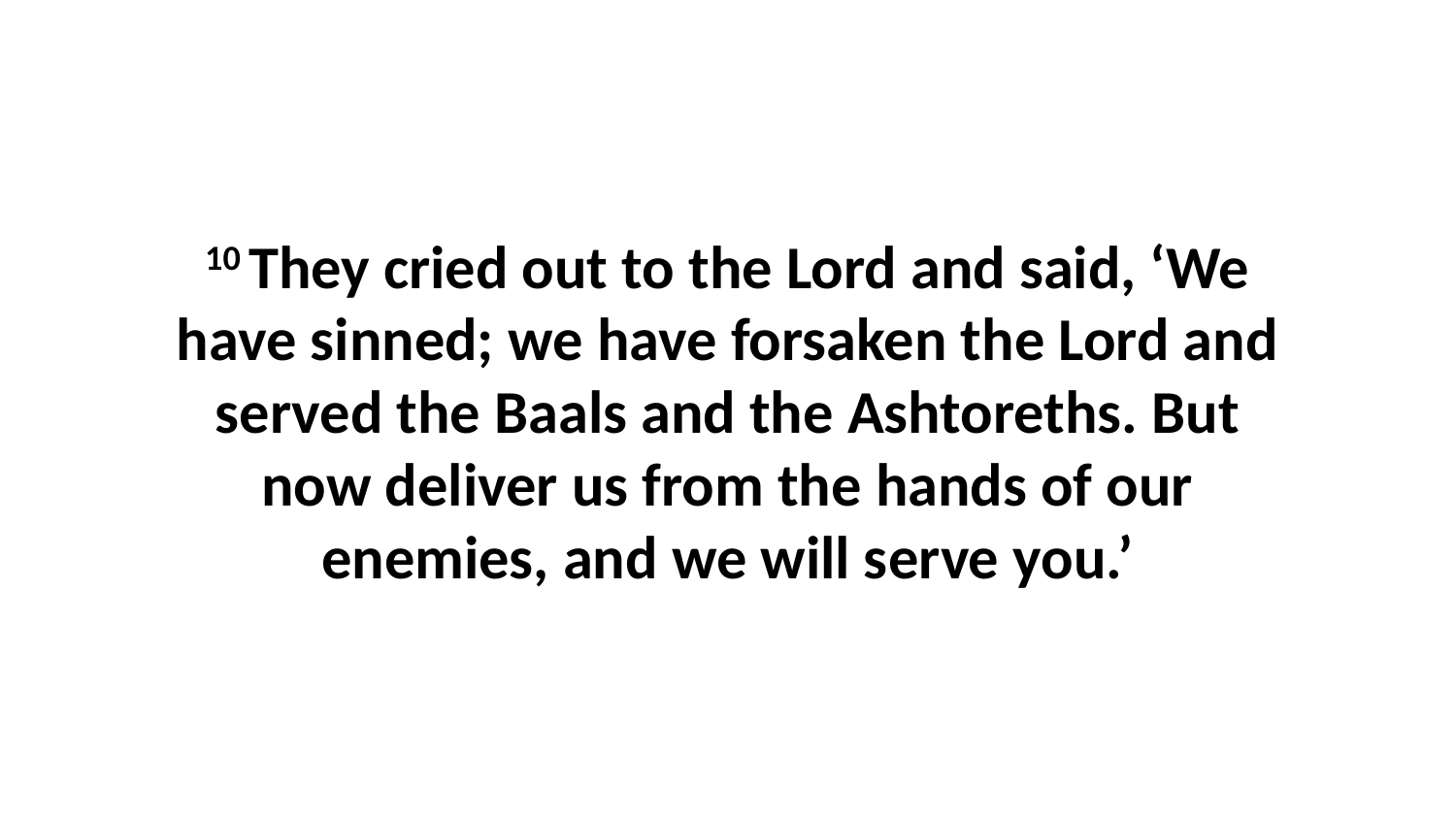

10 They cried out to the Lord and said, ‘We have sinned; we have forsaken the Lord and served the Baals and the Ashtoreths. But now deliver us from the hands of our enemies, and we will serve you.’